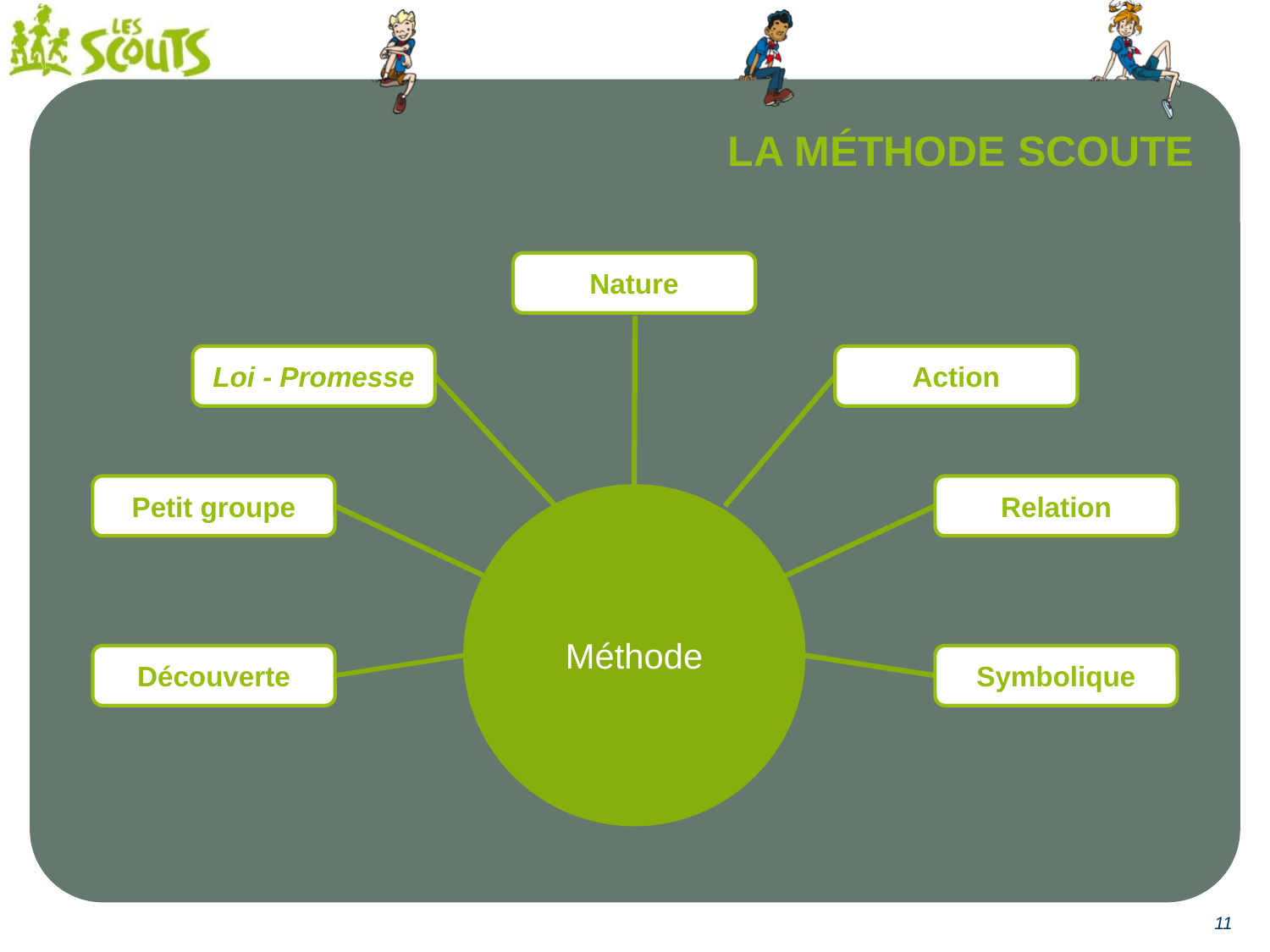

# La méthode scoute
Nature
Loi - Promesse
Action
Petit groupe
Relation

Méthode
Découverte
Symbolique